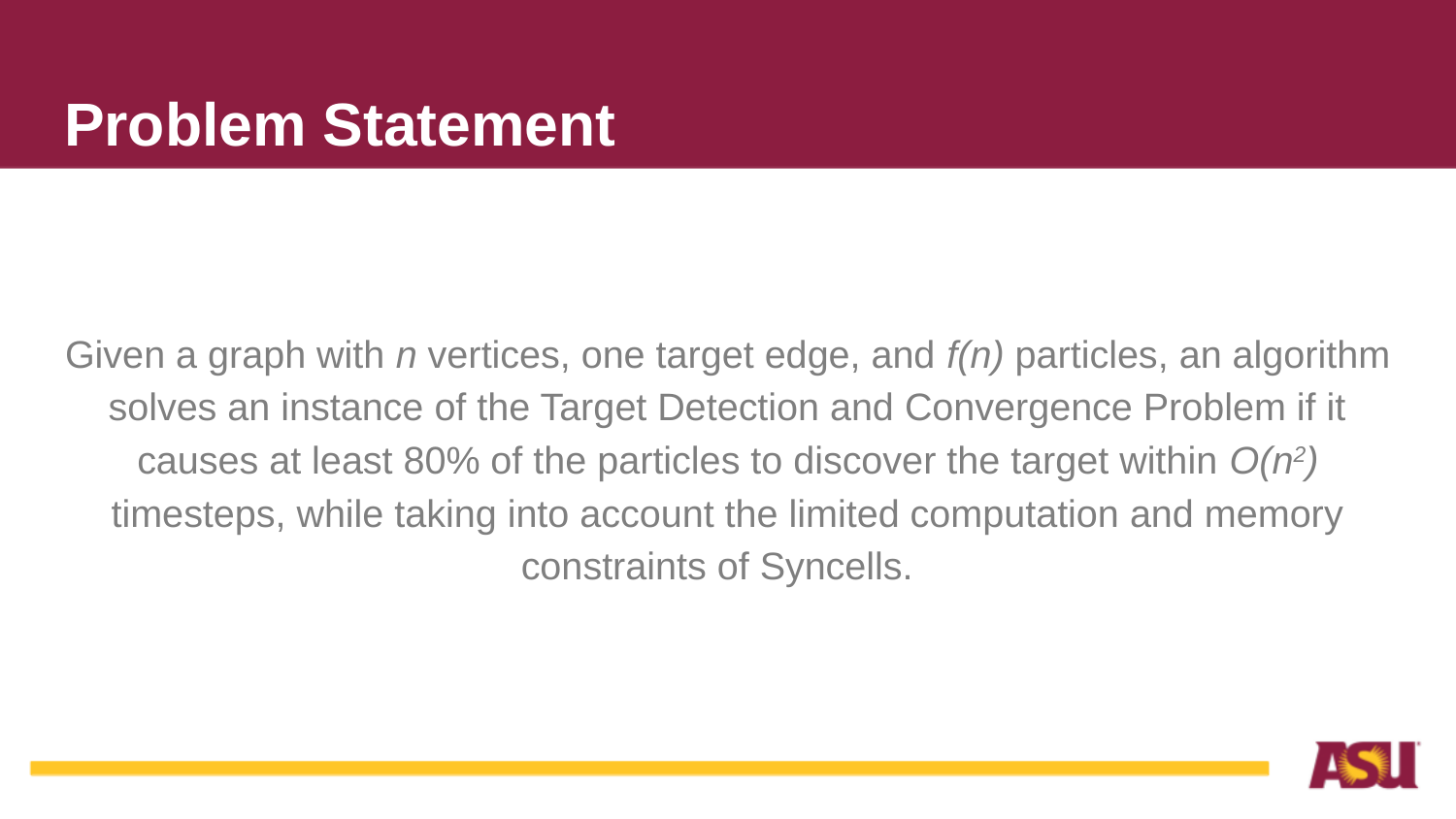

# Problem Statement
Given a graph with n vertices, one target edge, and f(n) particles, an algorithm solves an instance of the Target Detection and Convergence Problem if it causes at least 80% of the particles to discover the target within O(n2) timesteps, while taking into account the limited computation and memory constraints of Syncells.